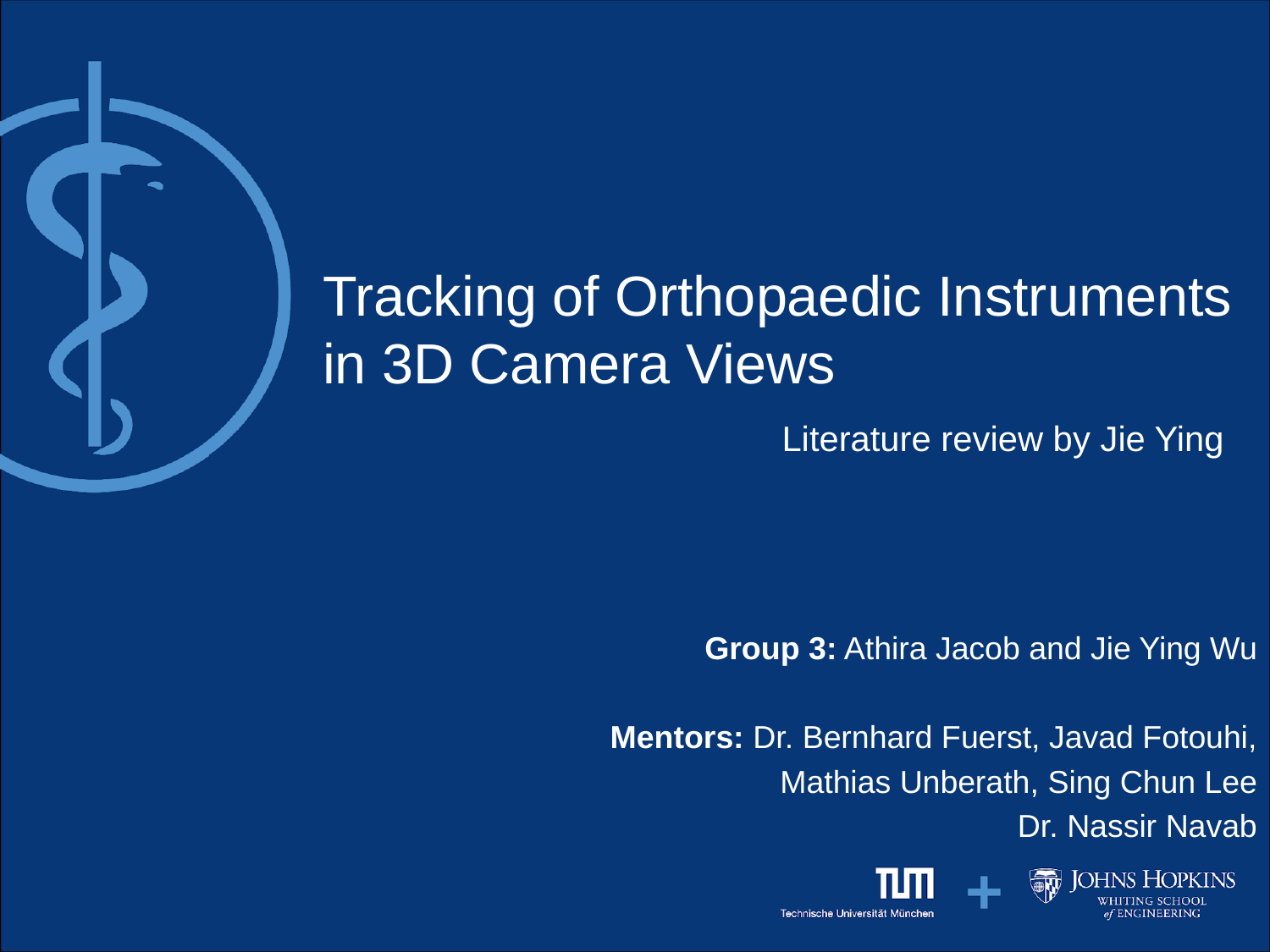

# Tracking of Orthopaedic Instruments in 3D Camera Views Literature review by Jie Ying